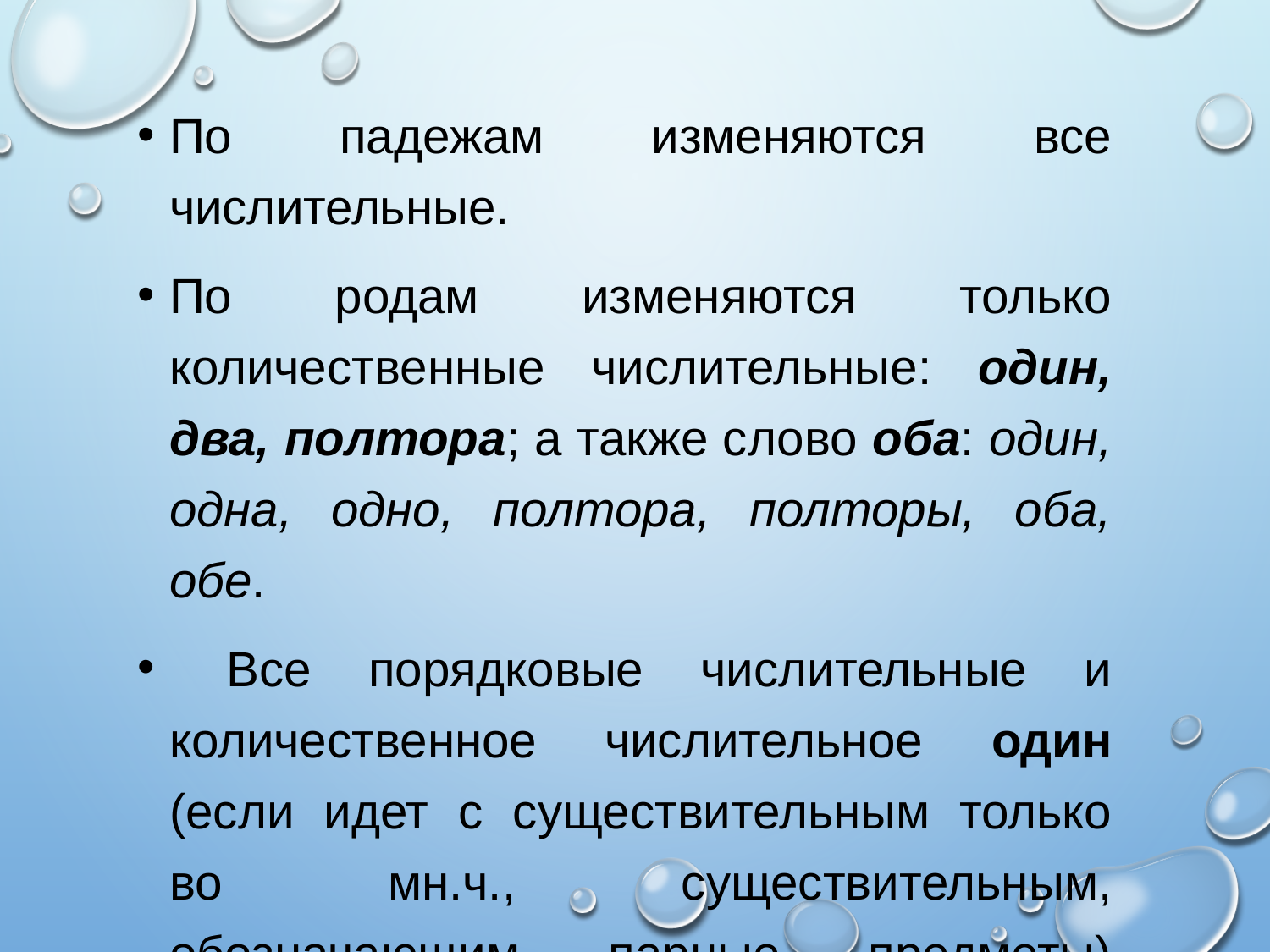

По падежам изменяются все числительные.
По родам изменяются только количественные числительные: один, два, полтора; а также слово оба: один, одна, одно, полтора, полторы, оба, обе.
 Все порядковые числительные и количественное числительное один (если идет с существительным только во мн.ч., существительным, обозначающим парные предметы) изменяются по числам: один – одни, тысяча – тысячи.